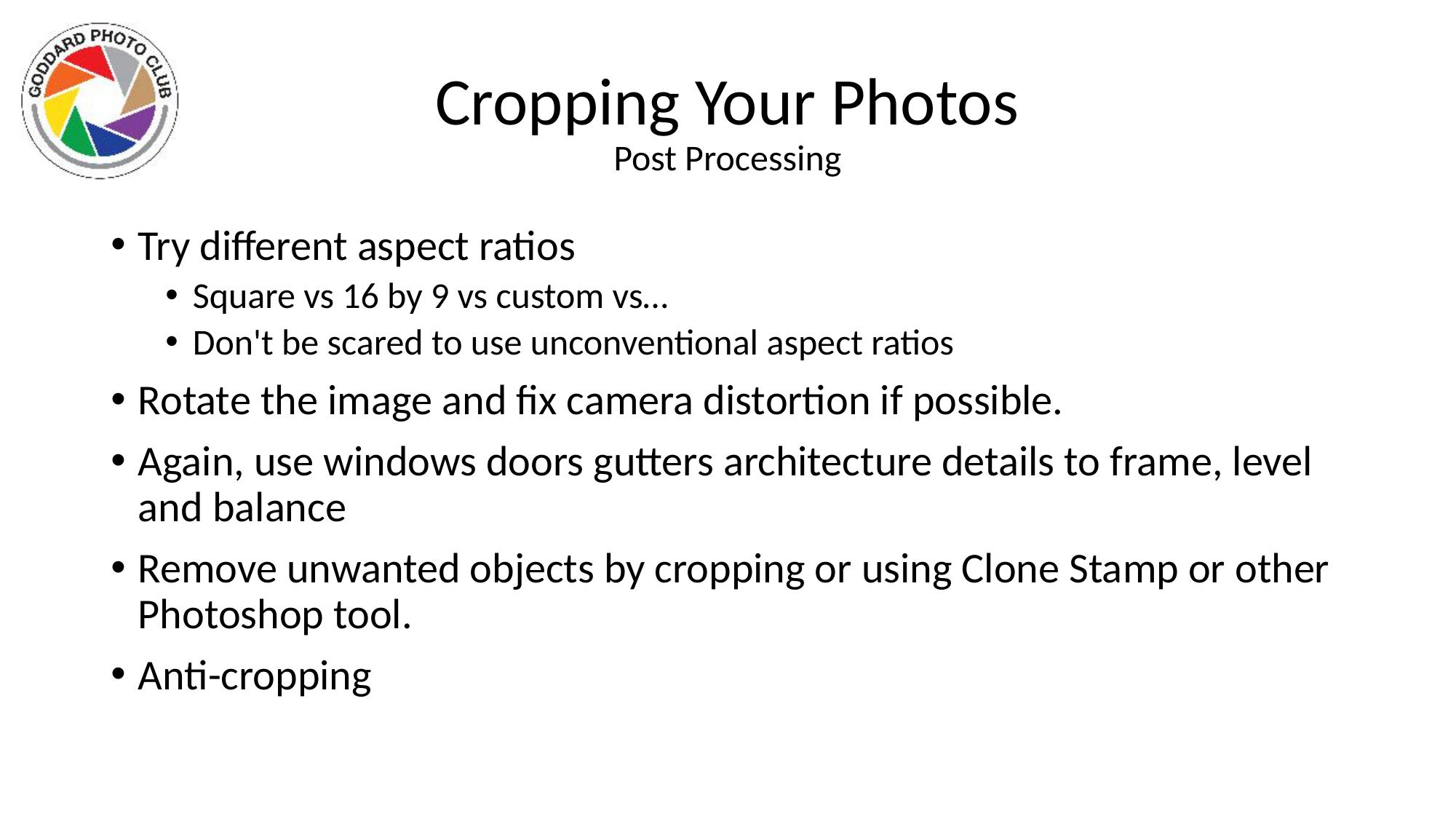

# Cropping Your Photos Post Processing
Try different aspect ratios
Square vs 16 by 9 vs custom vs…
Don't be scared to use unconventional aspect ratios
Rotate the image and fix camera distortion if possible.
Again, use windows doors gutters architecture details to frame, level and balance
Remove unwanted objects by cropping or using Clone Stamp or other Photoshop tool.
Anti-cropping